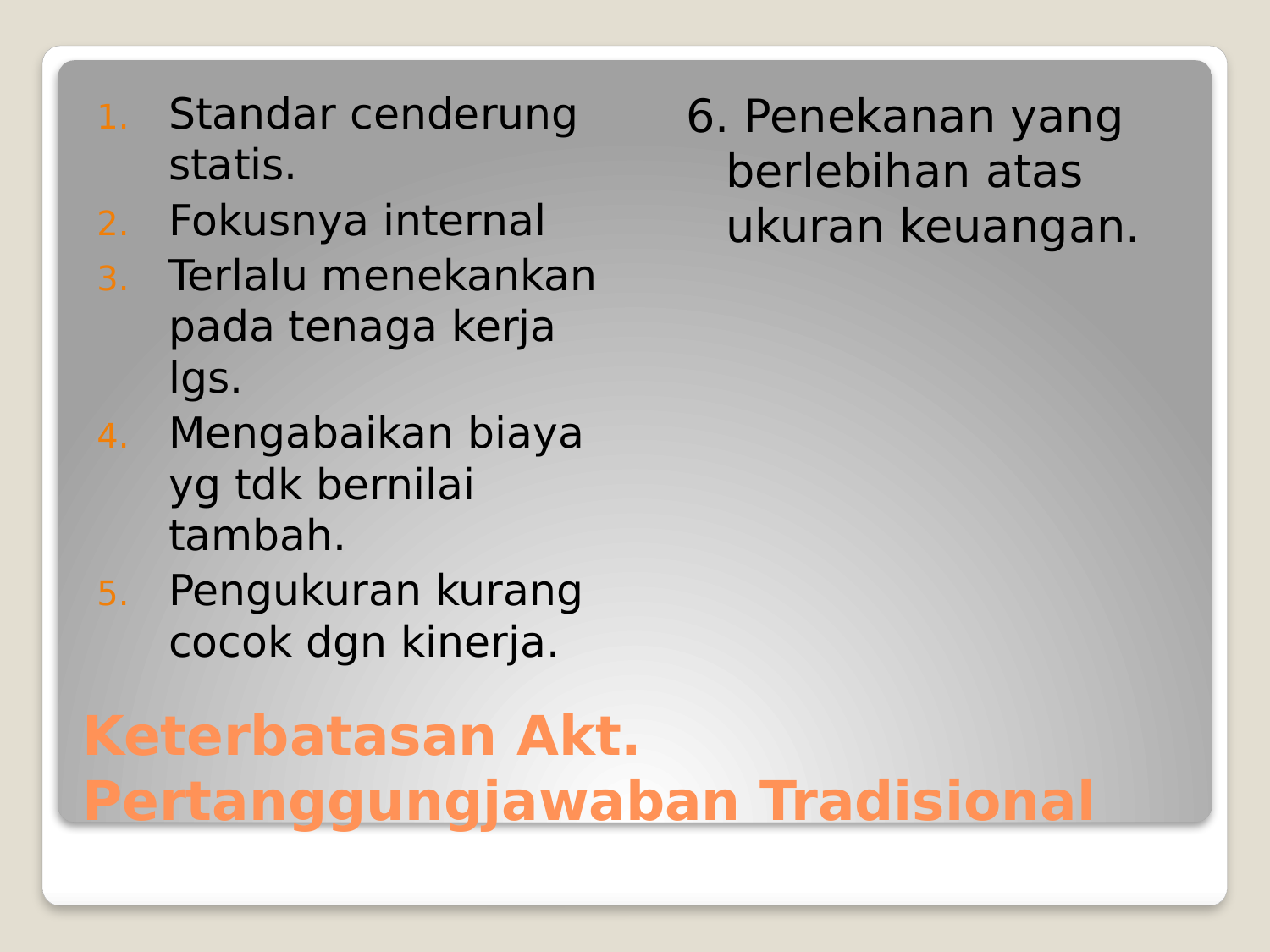

Standar cenderung statis.
Fokusnya internal
Terlalu menekankan pada tenaga kerja lgs.
Mengabaikan biaya yg tdk bernilai tambah.
Pengukuran kurang cocok dgn kinerja.
6. Penekanan yang berlebihan atas ukuran keuangan.
# Keterbatasan Akt. Pertanggungjawaban Tradisional